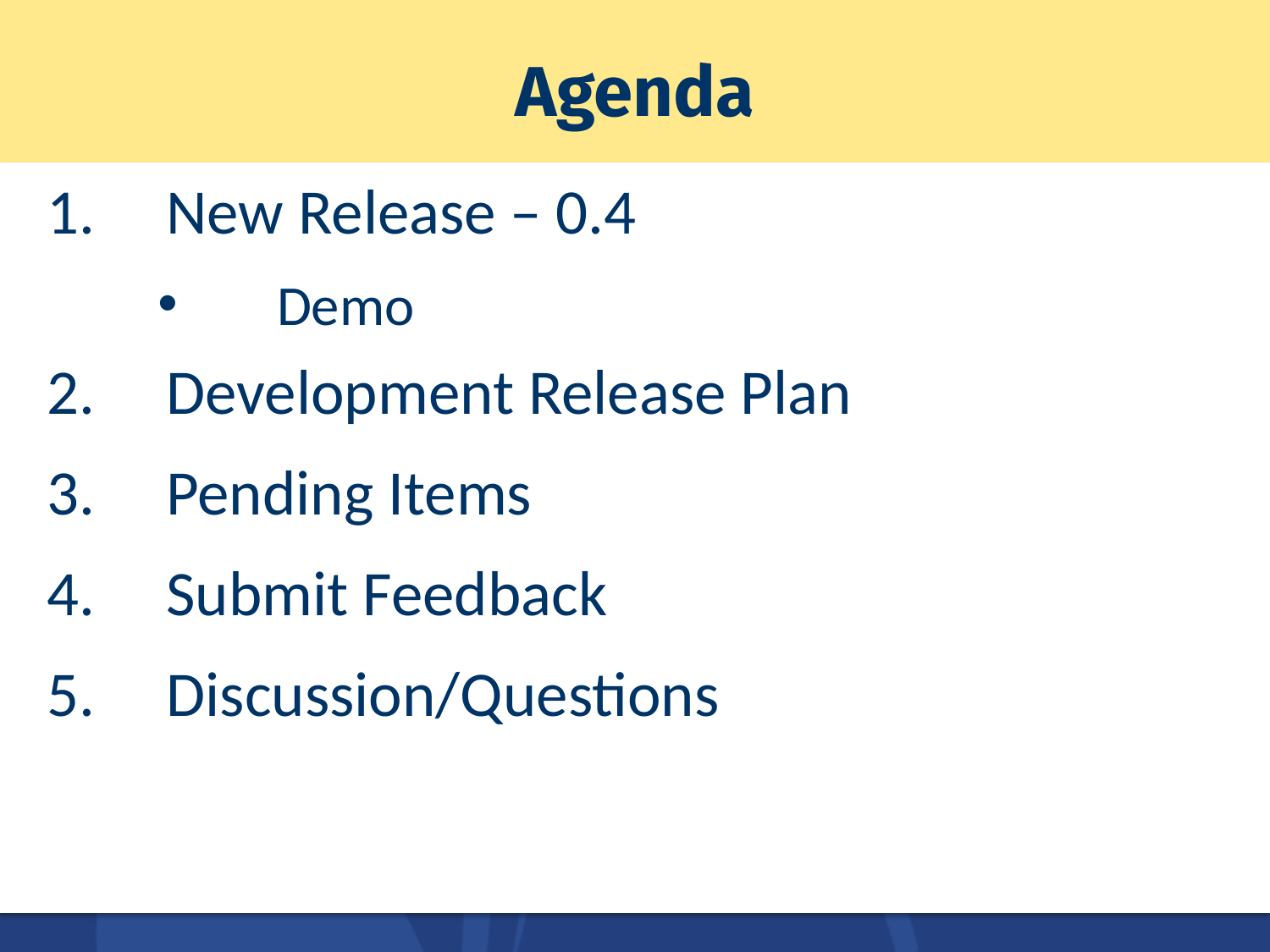

# Agenda
New Release – 0.4
Demo
Development Release Plan
Pending Items
Submit Feedback
Discussion/Questions